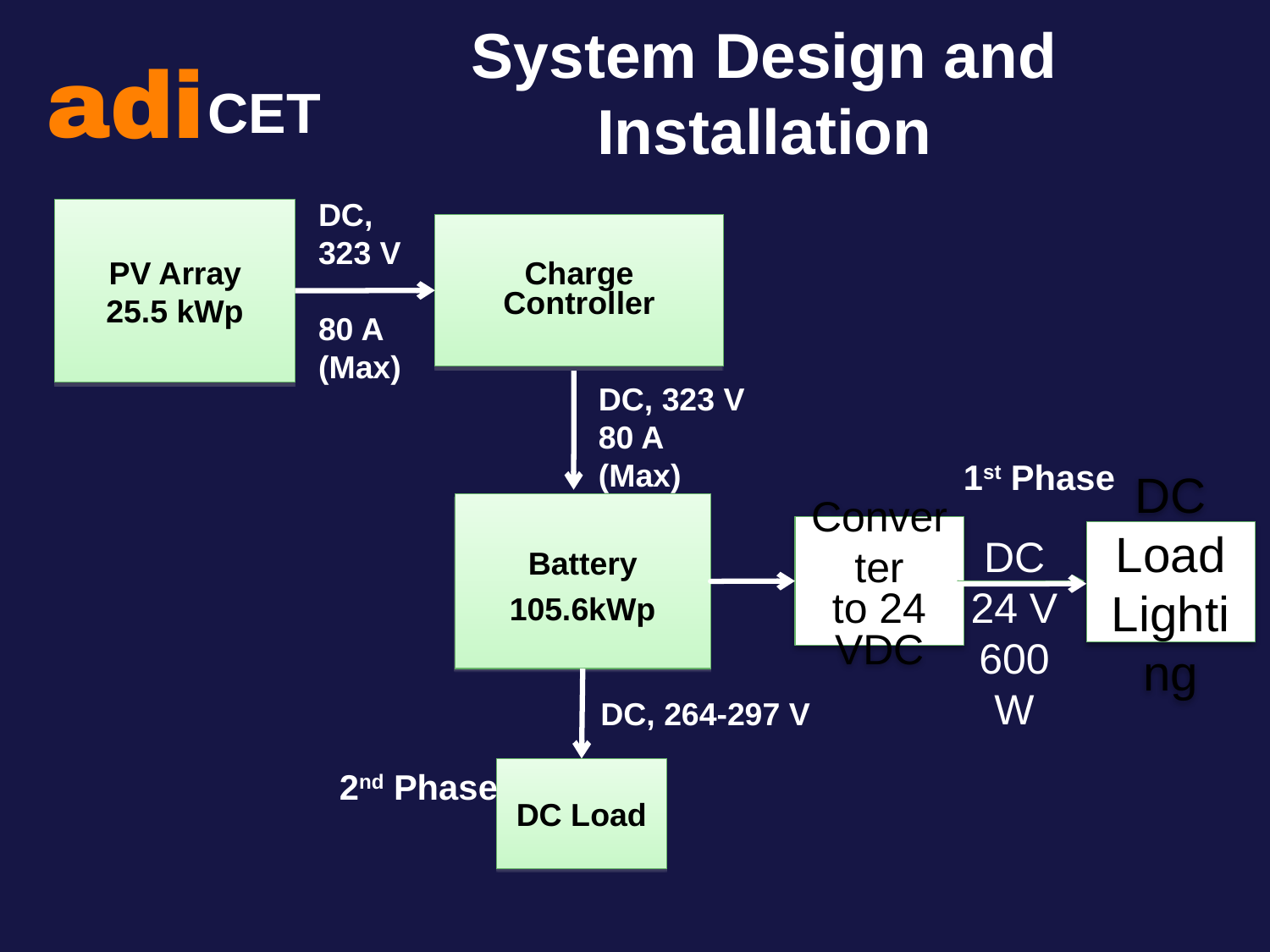

System Design and Installation
DC,
323 V

80 A (Max)
PV Array
25.5 kWp
Charge Controller
DC, 323 V 80 A (Max)
1st Phase
Battery
105.6kWp
Converter
to 24 VDC
DC Load
Lighting
DC
24 V
600 W
19
DC, 264-297 V
2nd Phase
DC Load